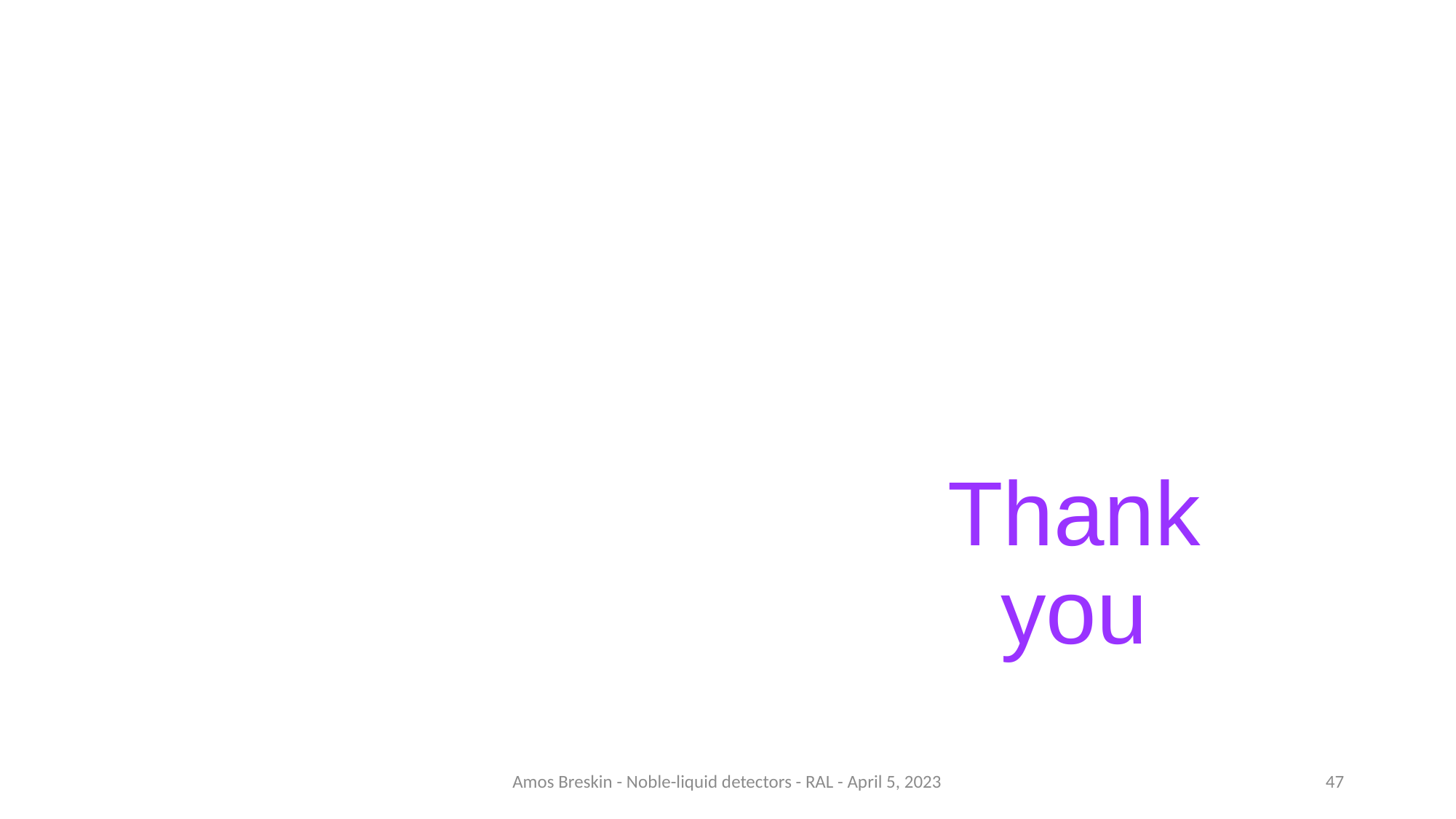

# Thank you
Amos Breskin - Noble-liquid detectors - RAL - April 5, 2023
47